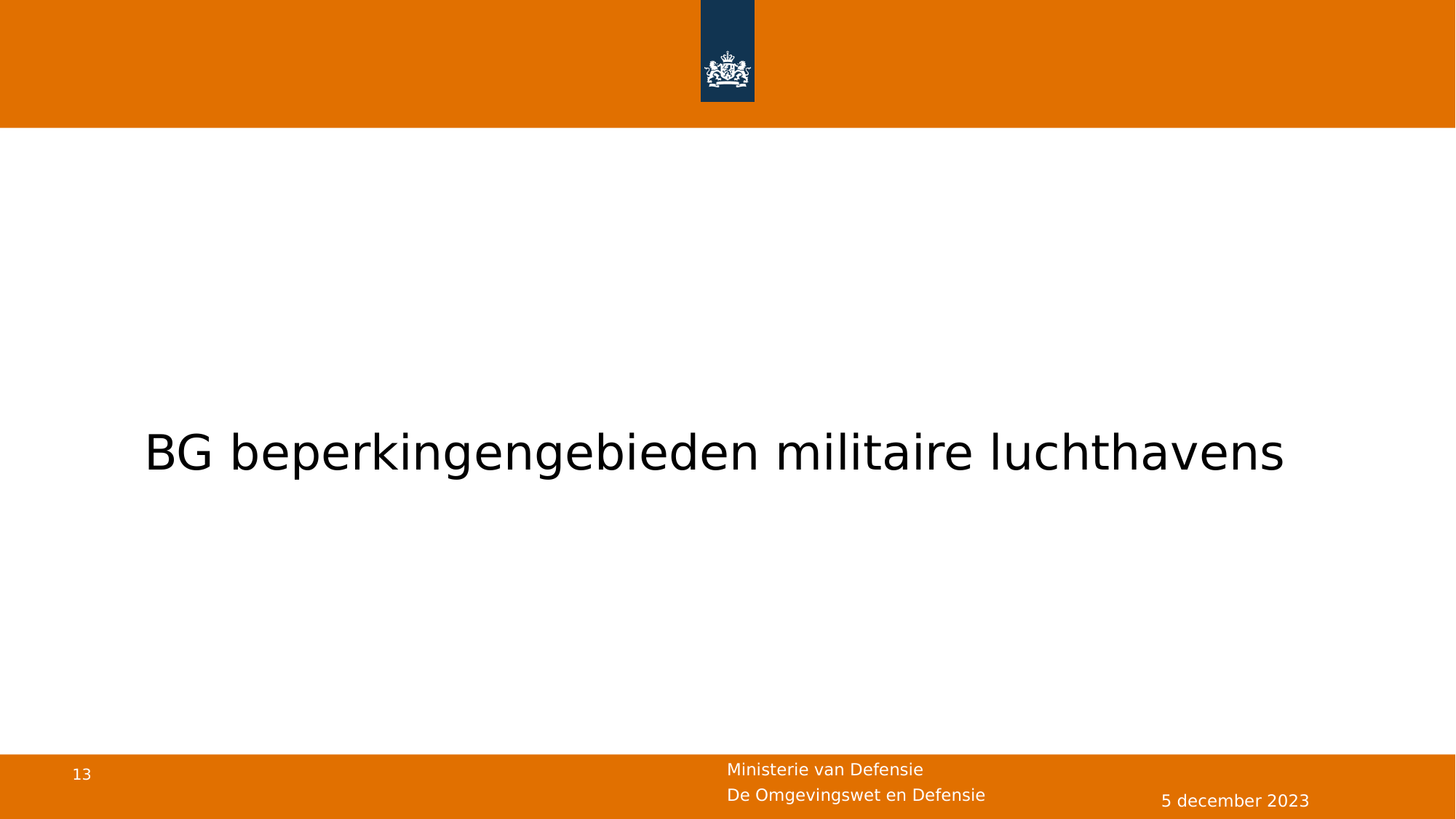

#

BG beperkingengebieden militaire luchthavens
5 december 2023